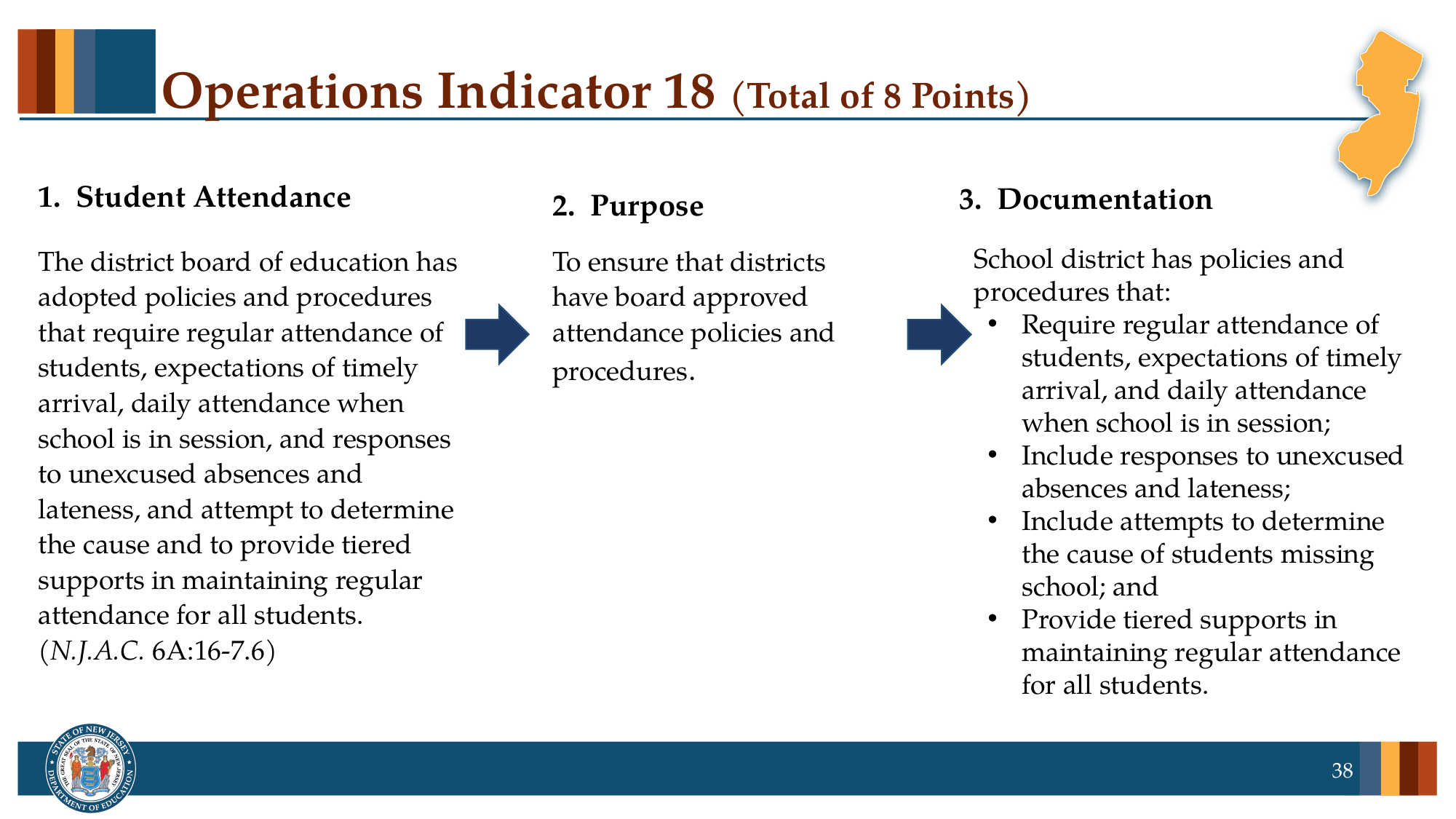

# Operations Indicator 18 (Total of 8 Points)
1.  Student Attendance
3.  Documentation
2.  Purpose
The district board of education has adopted policies and procedures that require regular attendance of students, expectations of timely arrival, daily attendance when school is in session, and responses to unexcused absences and lateness, and attempt to determine the cause and to provide tiered supports in maintaining regular attendance for all students. (N.J.A.C. 6A:16-7.6)
To ensure that districts have board approved attendance policies and procedures.

School district has policies and procedures that:
Require regular attendance of students, expectations of timely arrival, and daily attendance when school is in session;
Include responses to unexcused absences and lateness;
Include attempts to determine the cause of students missing school; and
Provide tiered supports in maintaining regular attendance for all students.
38